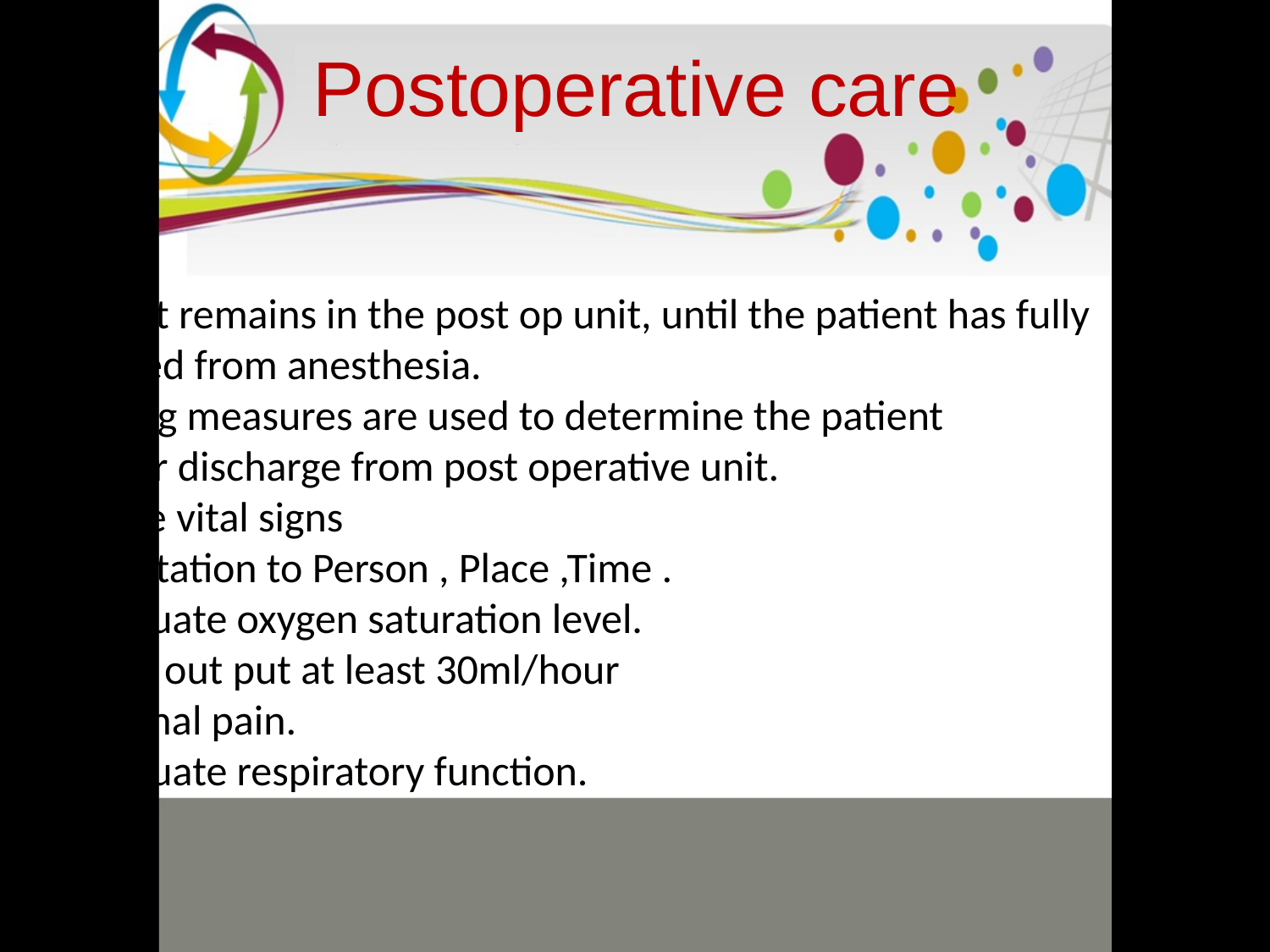

Postoperative care
A patient remains in the post op unit, until the patient has fully
recovered from anesthesia.
Following measures are used to determine the patient
ready for discharge from post operative unit.
Stable vital signs
Orientation to Person , Place ,Time .
Adequate oxygen saturation level.
Urine out put at least 30ml/hour
Minimal pain.
Adequate respiratory function.